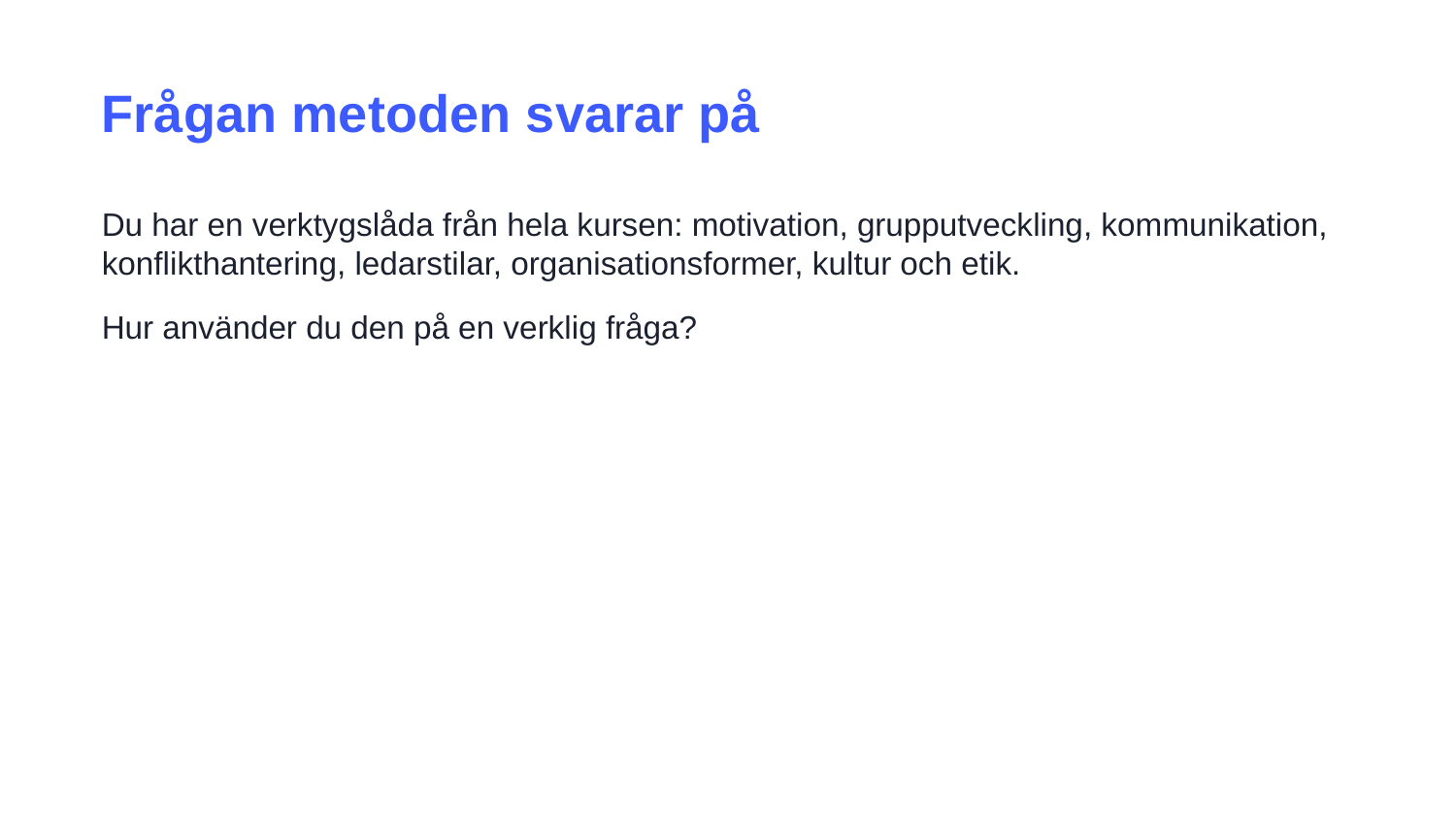

Frågan metoden svarar på
Du har en verktygslåda från hela kursen: motivation, grupputveckling, kommunikation, konflikthantering, ledarstilar, organisationsformer, kultur och etik.
Hur använder du den på en verklig fråga?